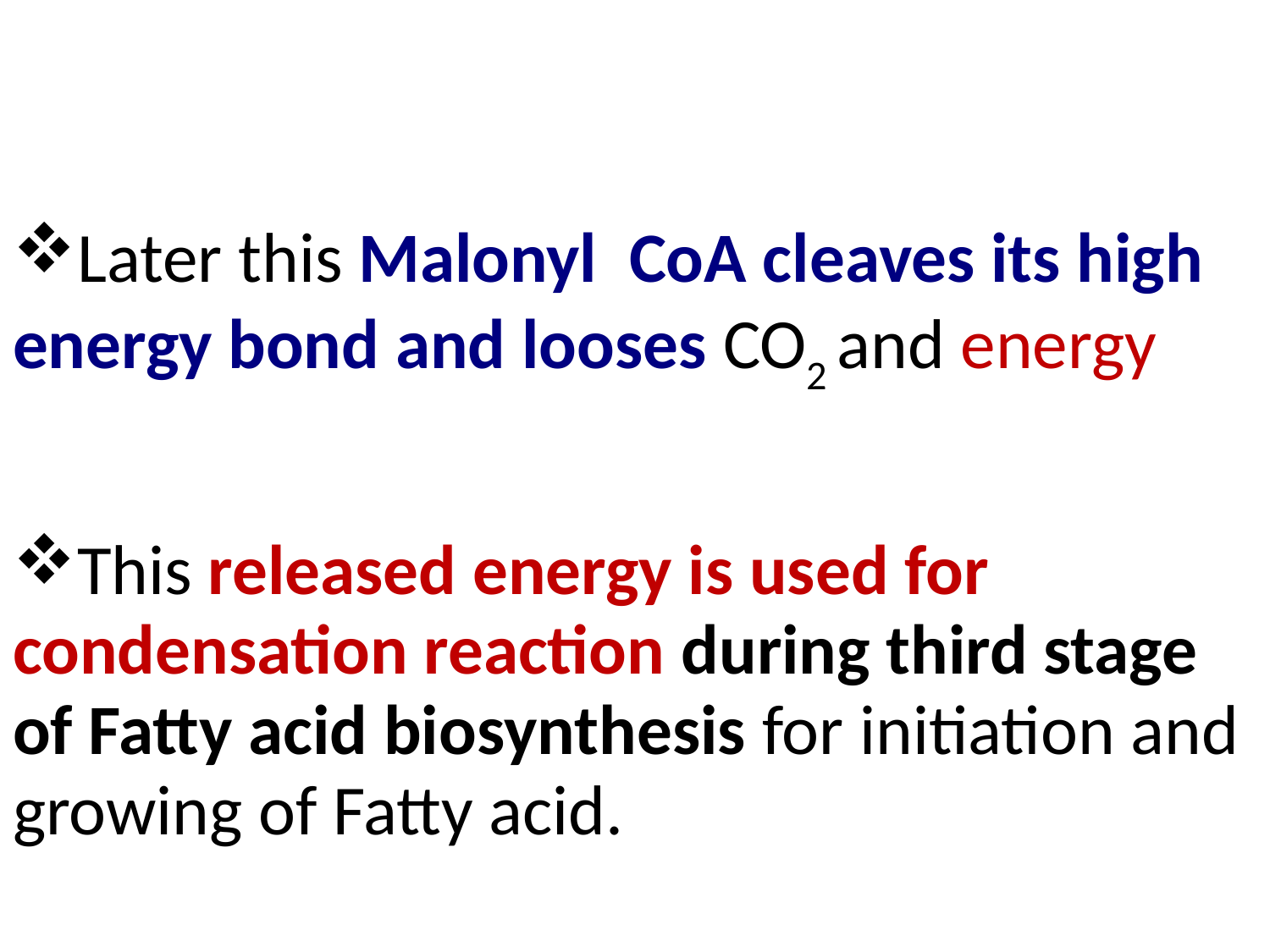

Later this Malonyl  CoA cleaves its high energy bond and looses CO2 and energy

This released energy is used for condensation reaction during third stage  of Fatty acid biosynthesis for initiation and growing of Fatty acid.